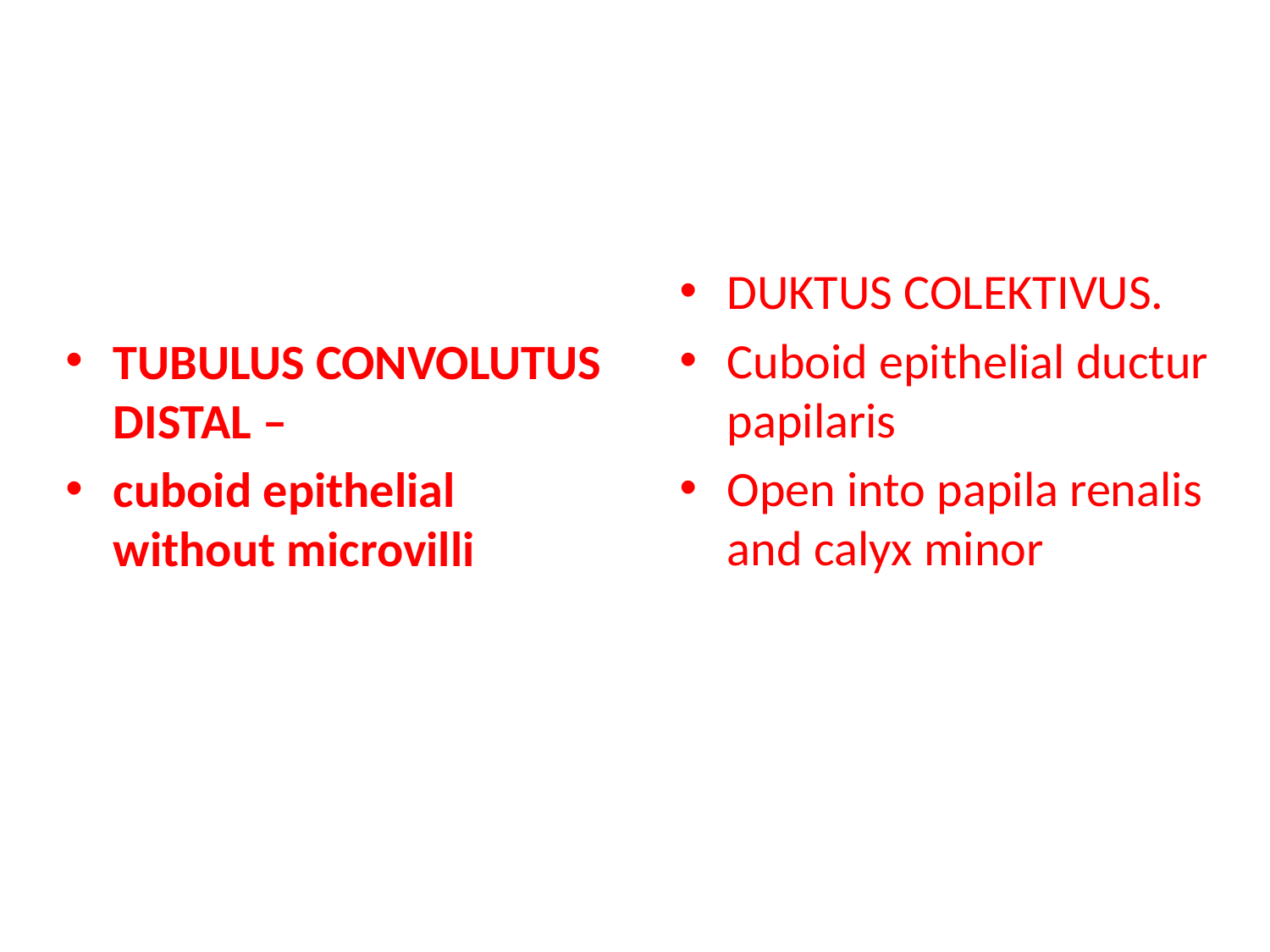

#

DUKTUS COLEKTIVUS.
Cuboid epithelial ductur papilaris
Open into papila renalis and calyx minor

TUBULUS CONVOLUTUS DISTAL –
cuboid epithelial without microvilli